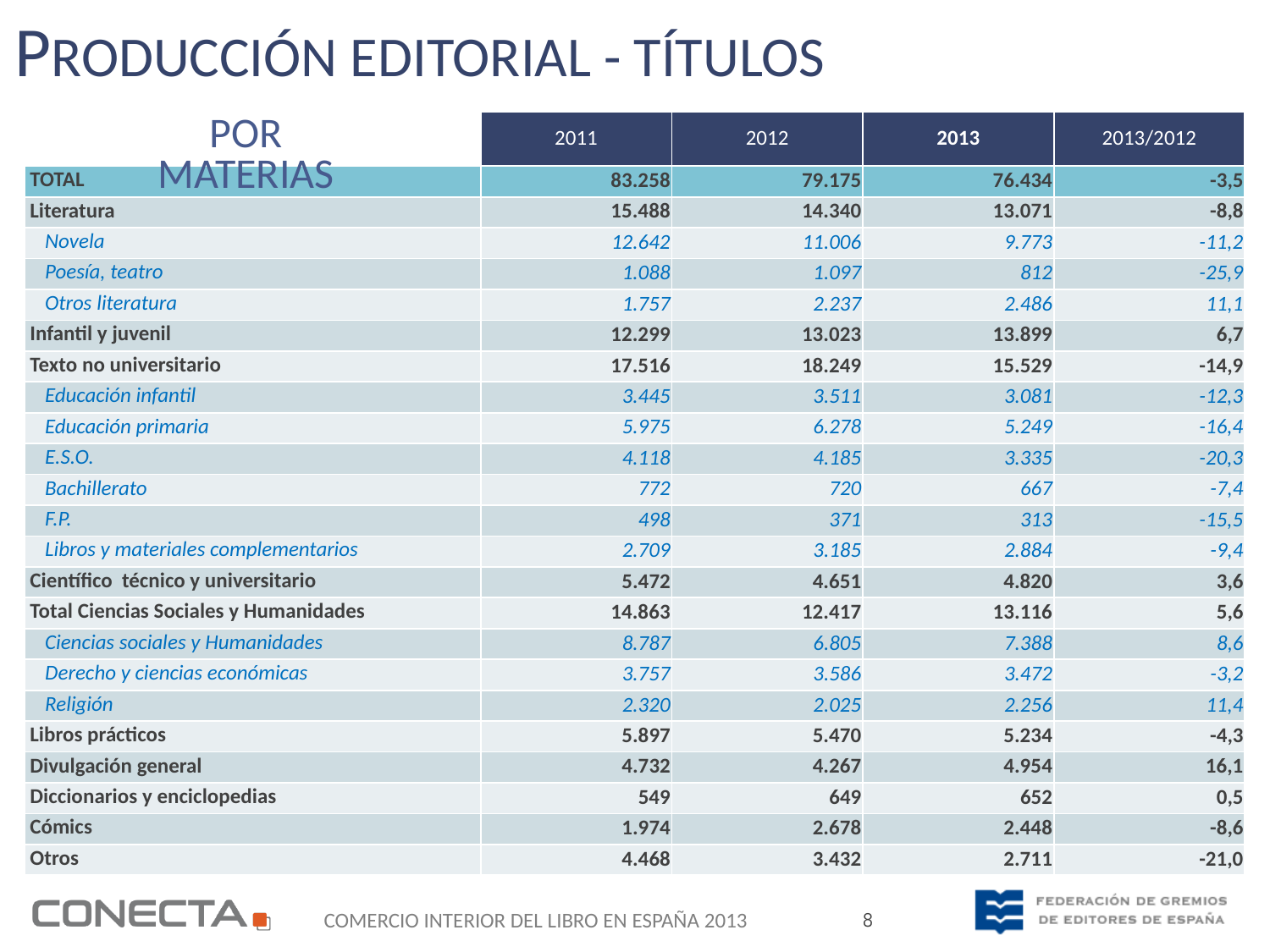

Producción Editorial - Títulos
Por Materias
|  | 2011 | 2012 | 2013 | 2013/2012 |
| --- | --- | --- | --- | --- |
| TOTAL | 83.258 | 79.175 | 76.434 | -3,5 |
| Literatura | 15.488 | 14.340 | 13.071 | -8,8 |
| Novela | 12.642 | 11.006 | 9.773 | -11,2 |
| Poesía, teatro | 1.088 | 1.097 | 812 | -25,9 |
| Otros literatura | 1.757 | 2.237 | 2.486 | 11,1 |
| Infantil y juvenil | 12.299 | 13.023 | 13.899 | 6,7 |
| Texto no universitario | 17.516 | 18.249 | 15.529 | -14,9 |
| Educación infantil | 3.445 | 3.511 | 3.081 | -12,3 |
| Educación primaria | 5.975 | 6.278 | 5.249 | -16,4 |
| E.S.O. | 4.118 | 4.185 | 3.335 | -20,3 |
| Bachillerato | 772 | 720 | 667 | -7,4 |
| F.P. | 498 | 371 | 313 | -15,5 |
| Libros y materiales complementarios | 2.709 | 3.185 | 2.884 | -9,4 |
| Científico técnico y universitario | 5.472 | 4.651 | 4.820 | 3,6 |
| Total Ciencias Sociales y Humanidades | 14.863 | 12.417 | 13.116 | 5,6 |
| Ciencias sociales y Humanidades | 8.787 | 6.805 | 7.388 | 8,6 |
| Derecho y ciencias económicas | 3.757 | 3.586 | 3.472 | -3,2 |
| Religión | 2.320 | 2.025 | 2.256 | 11,4 |
| Libros prácticos | 5.897 | 5.470 | 5.234 | -4,3 |
| Divulgación general | 4.732 | 4.267 | 4.954 | 16,1 |
| Diccionarios y enciclopedias | 549 | 649 | 652 | 0,5 |
| Cómics | 1.974 | 2.678 | 2.448 | -8,6 |
| Otros | 4.468 | 3.432 | 2.711 | -21,0 |